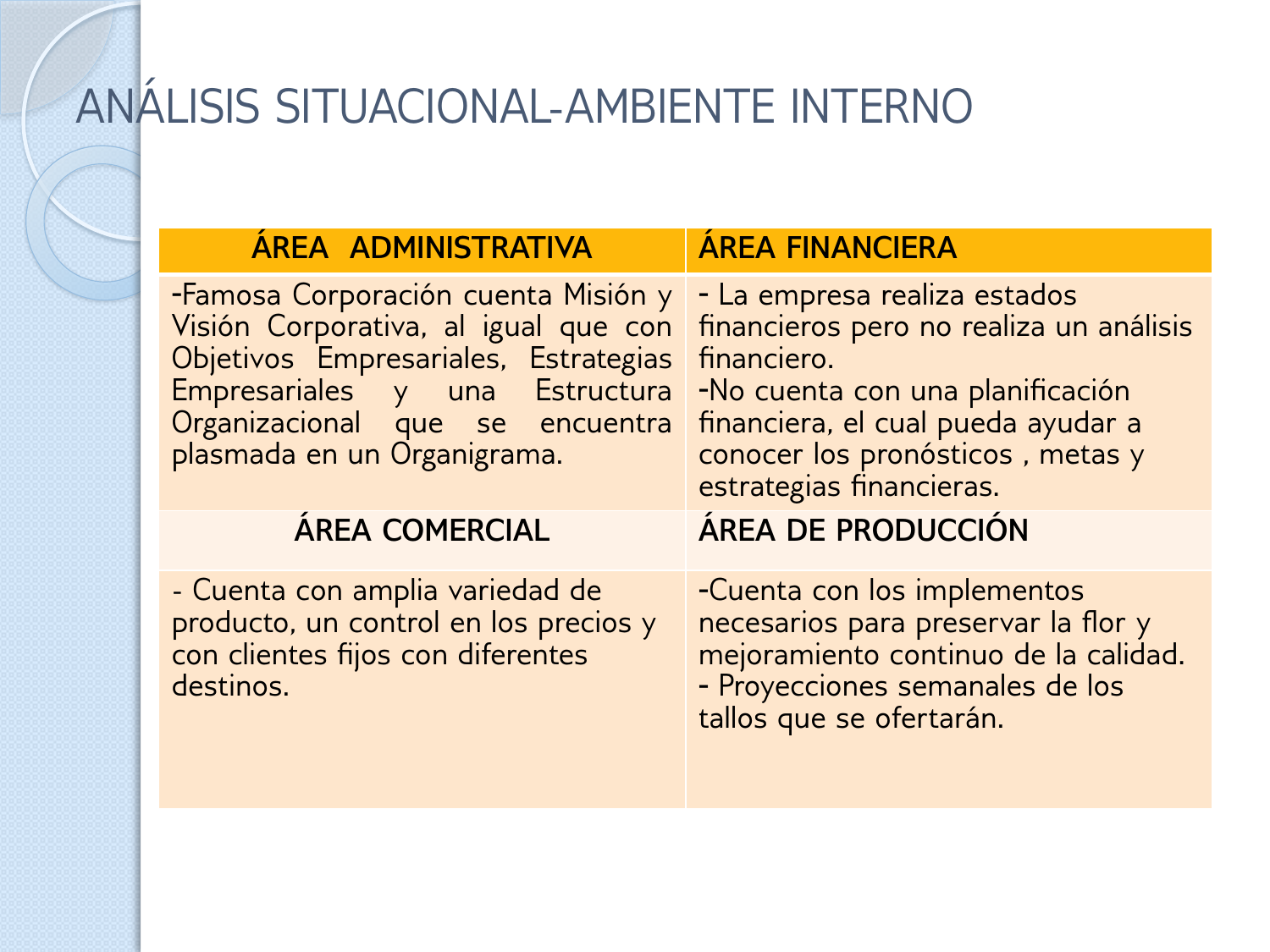

# ANÁLISIS SITUACIONAL-AMBIENTE INTERNO
| ÁREA ADMINISTRATIVA | ÁREA FINANCIERA |
| --- | --- |
| Famosa Corporación cuenta Misión y Visión Corporativa, al igual que con Objetivos Empresariales, Estrategias Empresariales y una Estructura Organizacional que se encuentra plasmada en un Organigrama. | La empresa realiza estados financieros pero no realiza un análisis financiero. No cuenta con una planificación financiera, el cual pueda ayudar a conocer los pronósticos , metas y estrategias financieras. |
| ÁREA COMERCIAL | ÁREA DE PRODUCCIÓN |
| - Cuenta con amplia variedad de producto, un control en los precios y con clientes fijos con diferentes destinos. | Cuenta con los implementos necesarios para preservar la flor y mejoramiento continuo de la calidad. Proyecciones semanales de los tallos que se ofertarán. |